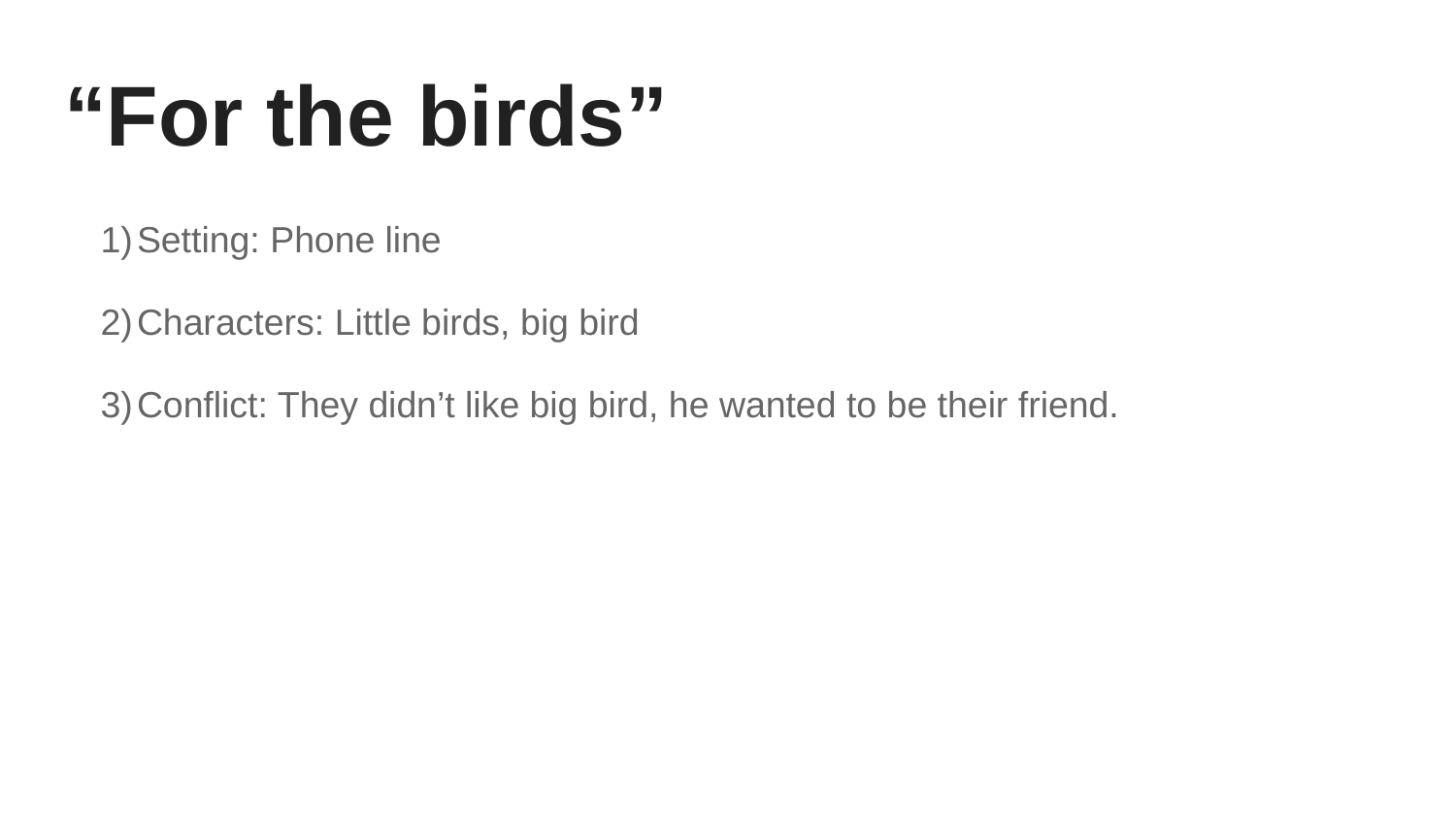

# “For the birds”
Setting: Phone line
Characters: Little birds, big bird
Conflict: They didn’t like big bird, he wanted to be their friend.